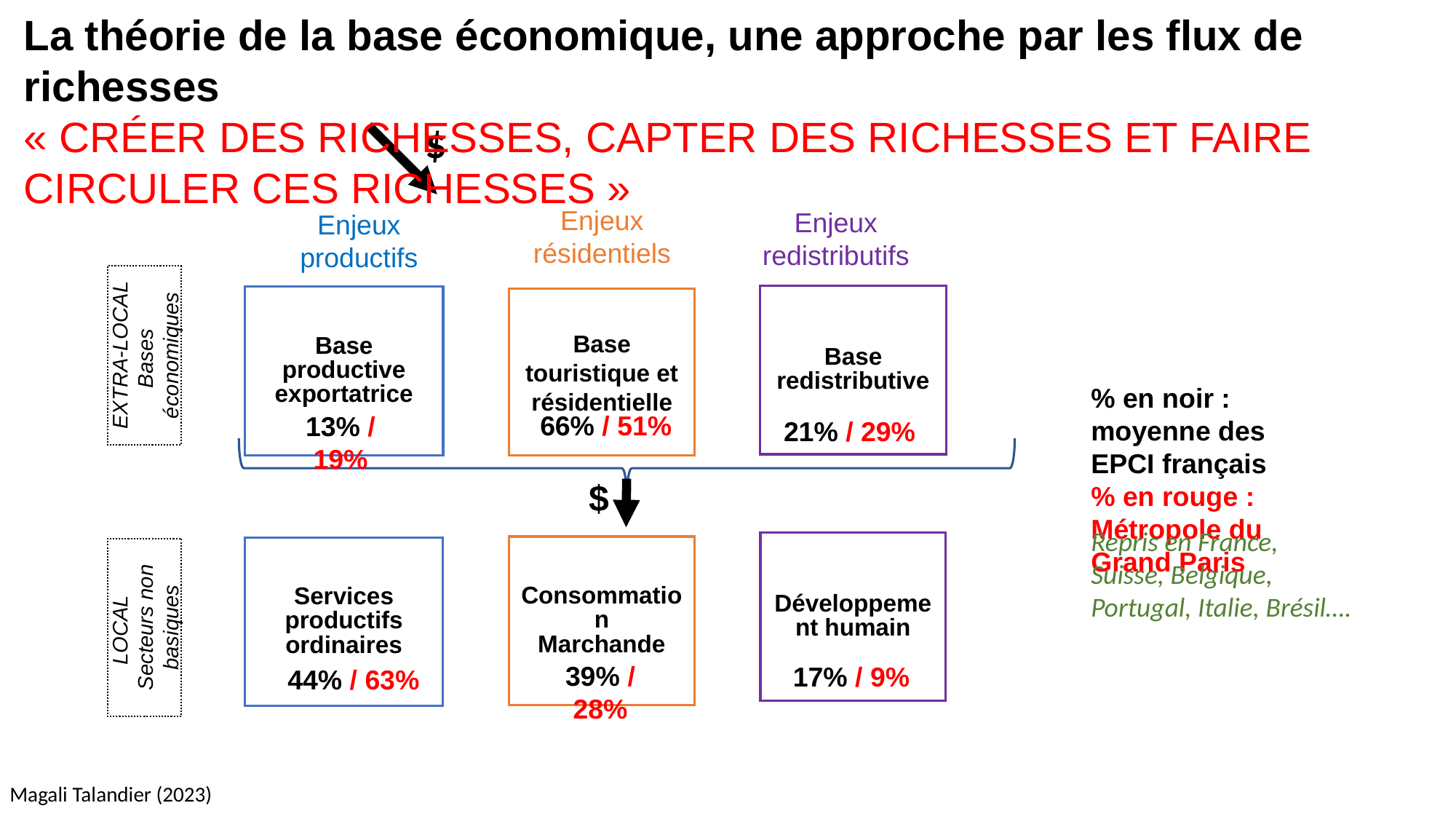

La théorie de la base économique, une approche par les flux de richesses
« Créer des richesses, capter des richesses et faire circuler ces richesses »

$
Enjeux résidentiels
Enjeux redistributifs
Enjeux productifs
EXTRA-LOCAL Bases
économiques
Base redistributive
Base productive exportatrice
Base touristique et résidentielle
% en noir : moyenne des EPCI français
% en rouge : Métropole du Grand Paris
66% / 51%
13% / 19%
21% / 29%
$
Repris en France, Suisse, Belgique, Portugal, Italie, Brésil….
Développement humain
Consommation
Marchande
Services productifs ordinaires
LOCAL
Secteurs non basiques
39% / 28%
17% / 9%
44% / 63%
Magali Talandier (2023)